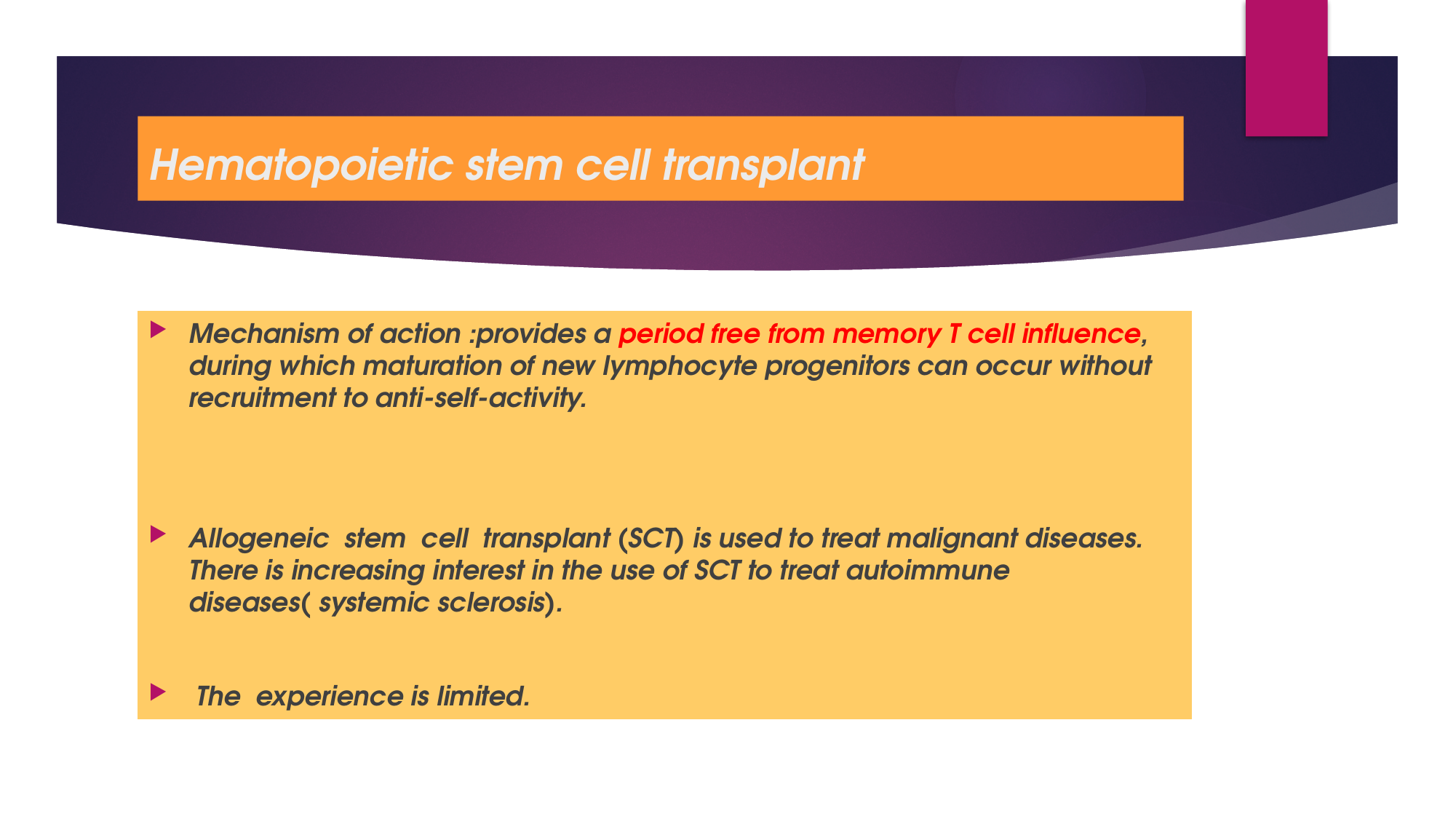

# Hematopoietic stem cell transplant
Mechanism of action :provides a period free from memory T cell influence, during which maturation of new lymphocyte progenitors can occur without recruitment to anti-self-activity.

Allogeneic  stem  cell  transplant (SCT) is used to treat malignant diseases. There is increasing interest in the use of SCT to treat autoimmune diseases( systemic sclerosis).

 The  experience is limited.